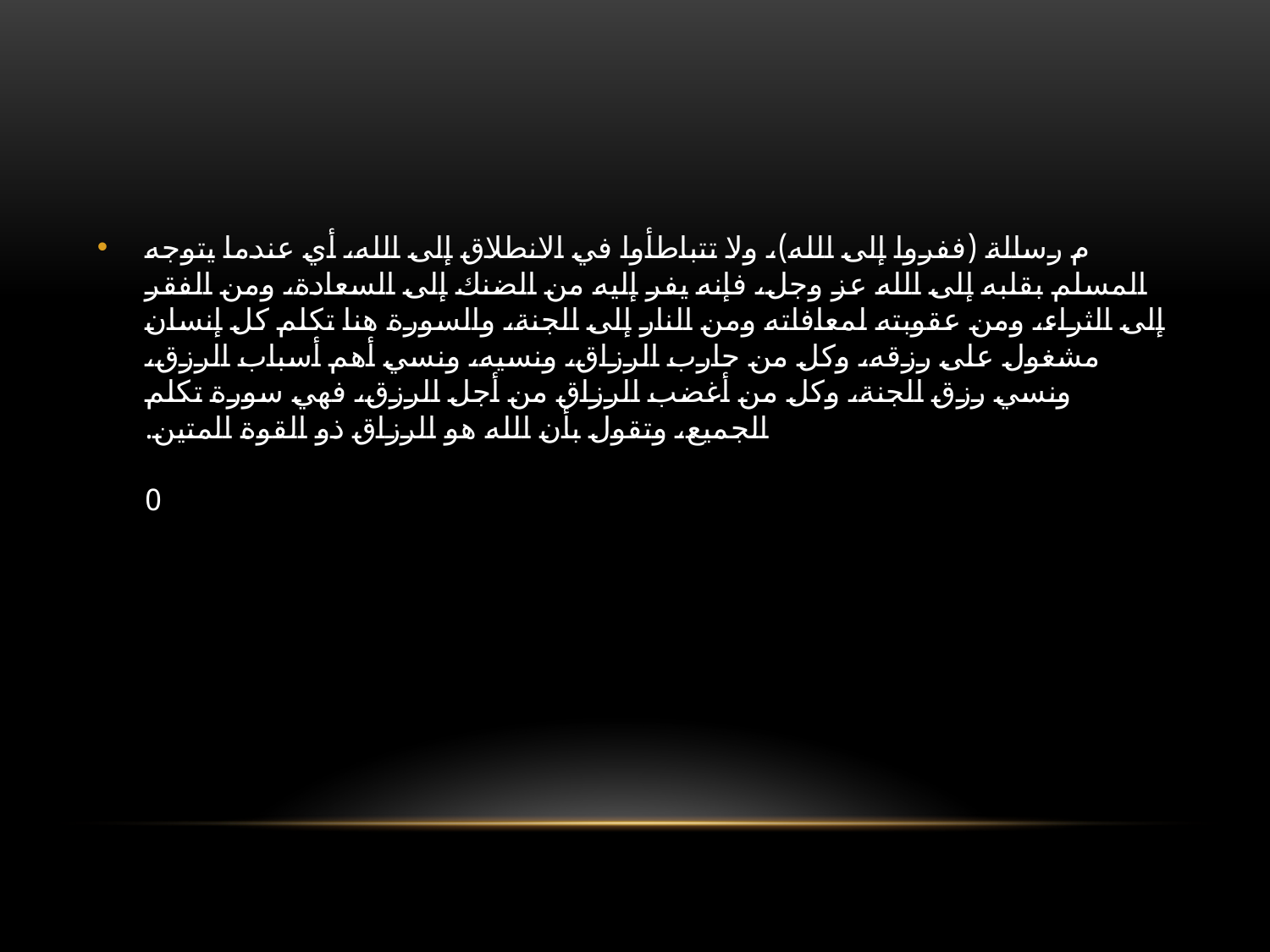

#
م رسالة (ففروا إلى الله)، ولا تتباطأوا في الانطلاق إلى الله، أي عندما يتوجه المسلم بقلبه إلى الله عز وجل، فإنه يفر إليه من الضنك إلى السعادة، ومن الفقر إلى الثراء، ومن عقوبته لمعافاته ومن النار إلى الجنة، والسورة هنا تكلم كل إنسان مشغول على رزقه، وكل من حارب الرزاق، ونسيه، ونسي أهم أسباب الرزق، ونسي رزق الجنة، وكل من أغضب الرزاق من أجل الرزق، فهي سورة تكلم الجميع، وتقول بأن الله هو الرزاق ذو القوة المتين.
0